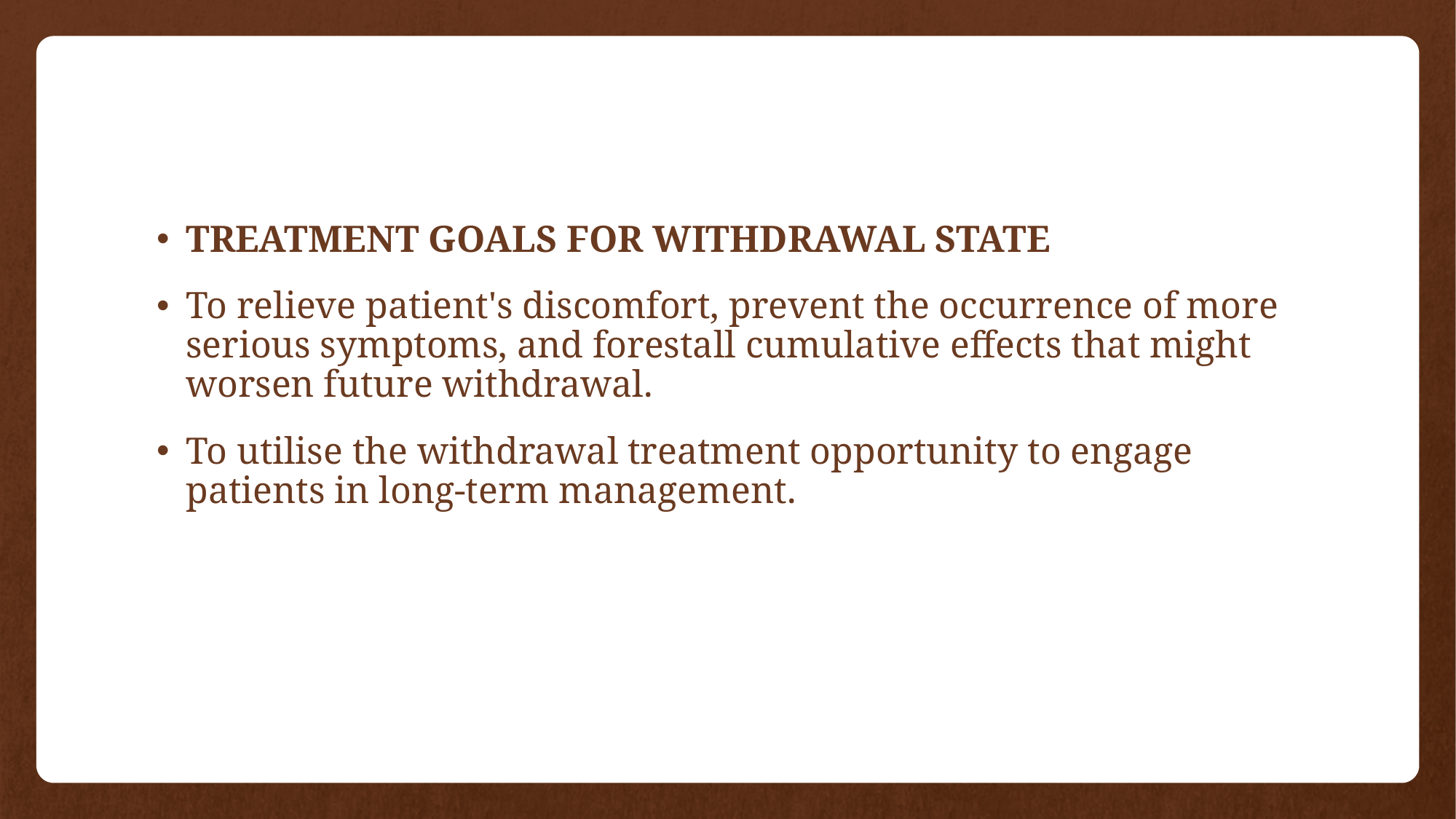

#
TREATMENT GOALS FOR WITHDRAWAL STATE
To relieve patient's discomfort, prevent the occurrence of more serious symptoms, and forestall cumulative effects that might worsen future withdrawal.
To utilise the withdrawal treatment opportunity to engage patients in long-term management.